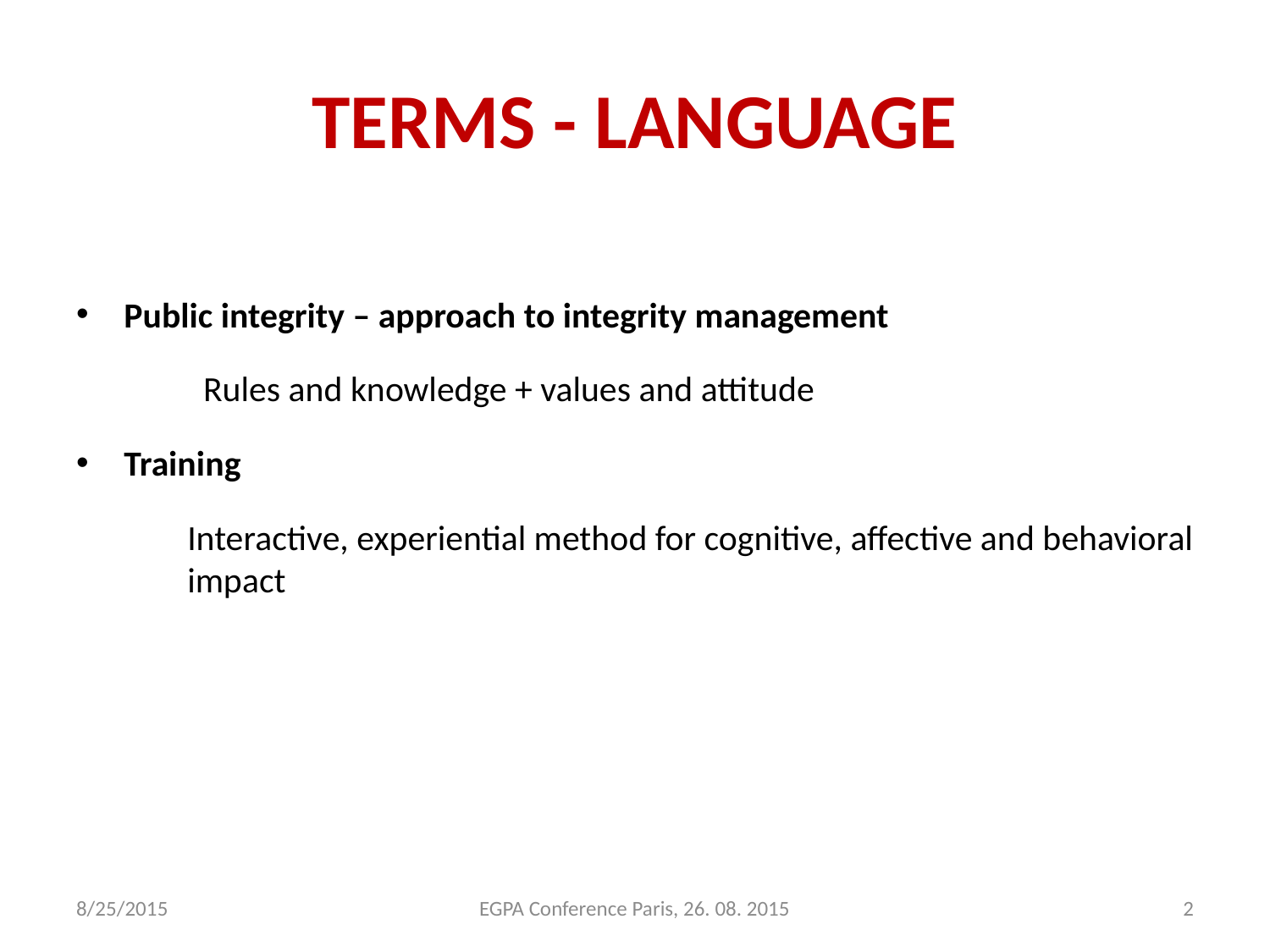

# TERMS - LANGUAGE
Public integrity – approach to integrity management
	Rules and knowledge + values and attitude
Training
Interactive, experiential method for cognitive, affective and behavioral impact
8/25/2015
EGPA Conference Paris, 26. 08. 2015
2